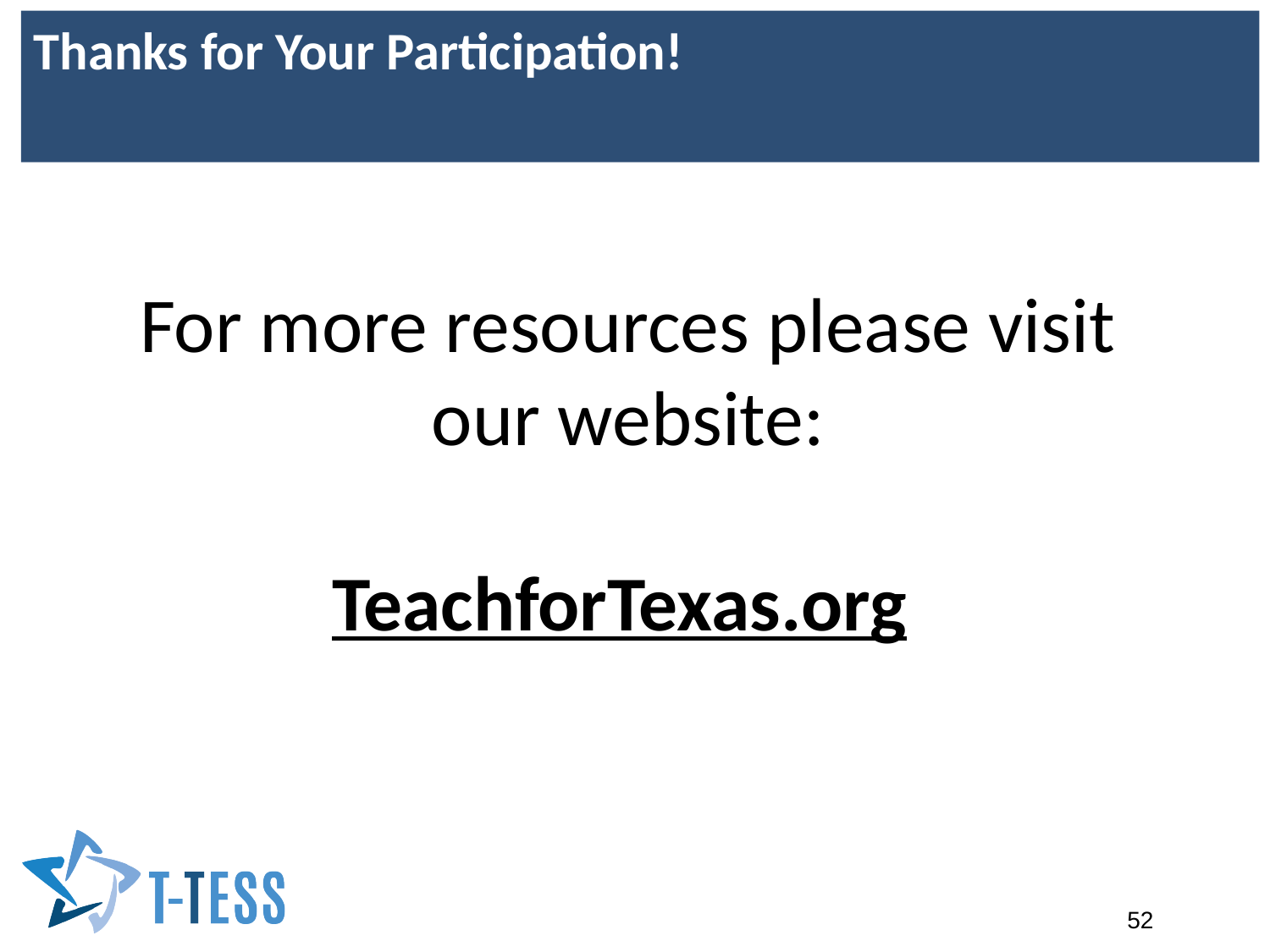

Thanks for Your Participation!
For more resources please visit our website:

TeachforTexas.org